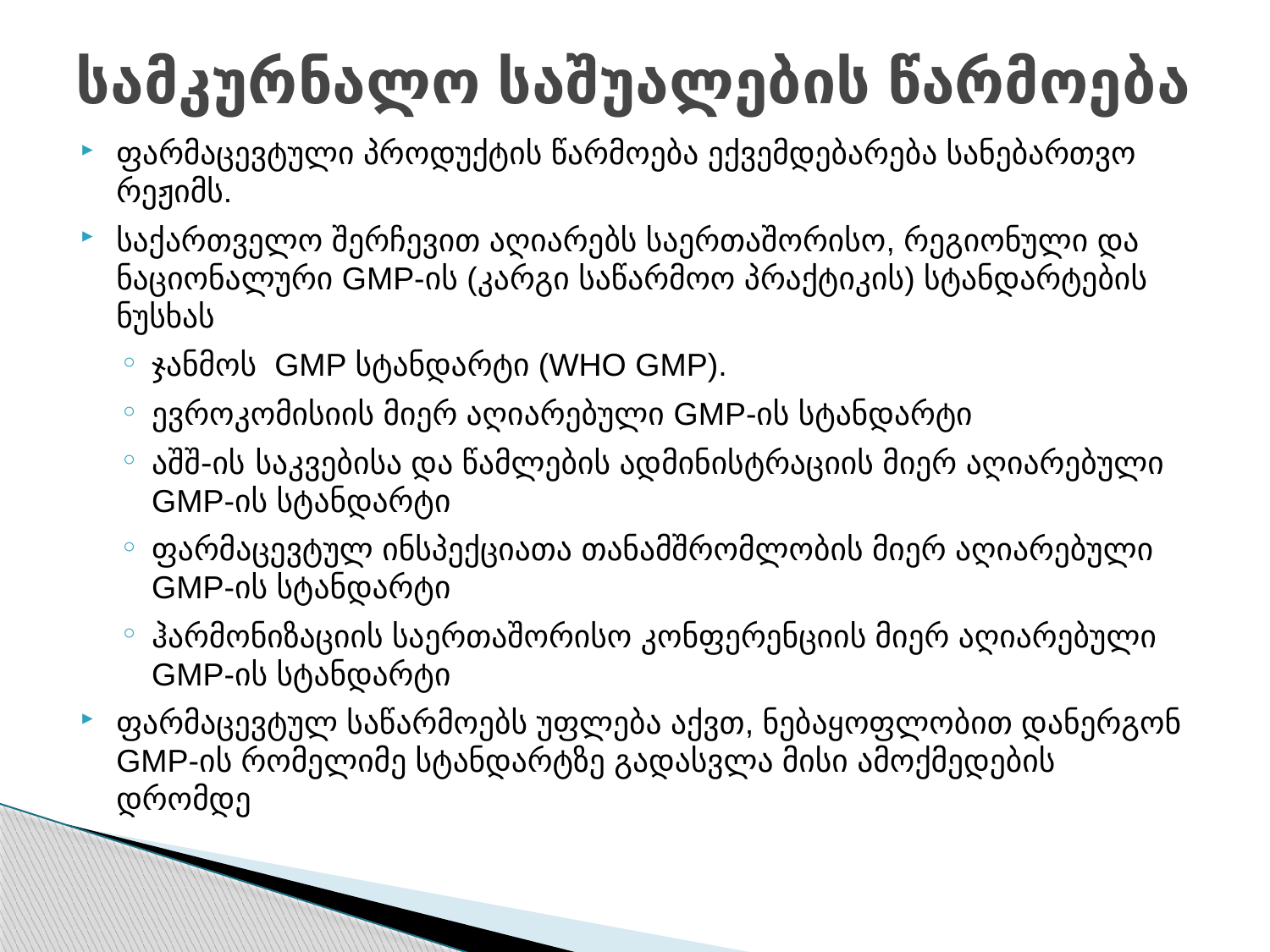

# სამკურნალო საშუალების წარმოება
ფარმაცევტული პროდუქტის წარმოება ექვემდებარება სანებართვო რეჟიმს.
საქართველო შერჩევით აღიარებს საერთაშორისო, რეგიონული და ნაციონალური GMP-ის (კარგი საწარმოო პრაქტიკის) სტანდარტების ნუსხას
ჯანმოს  GMP სტანდარტი (WHO GMP).
ევროკომისიის მიერ აღიარებული GMP-ის სტანდარტი
აშშ-ის საკვებისა და წამლების ადმინისტრაციის მიერ აღიარებული GMP-ის სტანდარტი
ფარმაცევტულ ინსპექციათა თანამშრომლობის მიერ აღიარებული GMP-ის სტანდარტი
ჰარმონიზაციის საერთაშორისო კონფერენციის მიერ აღიარებული GMP-ის სტანდარტი
ფარმაცევტულ საწარმოებს უფლება აქვთ, ნებაყოფლობით დანერგონ GMP-ის რომელიმე სტანდარტზე გადასვლა მისი ამოქმედების დრომდე